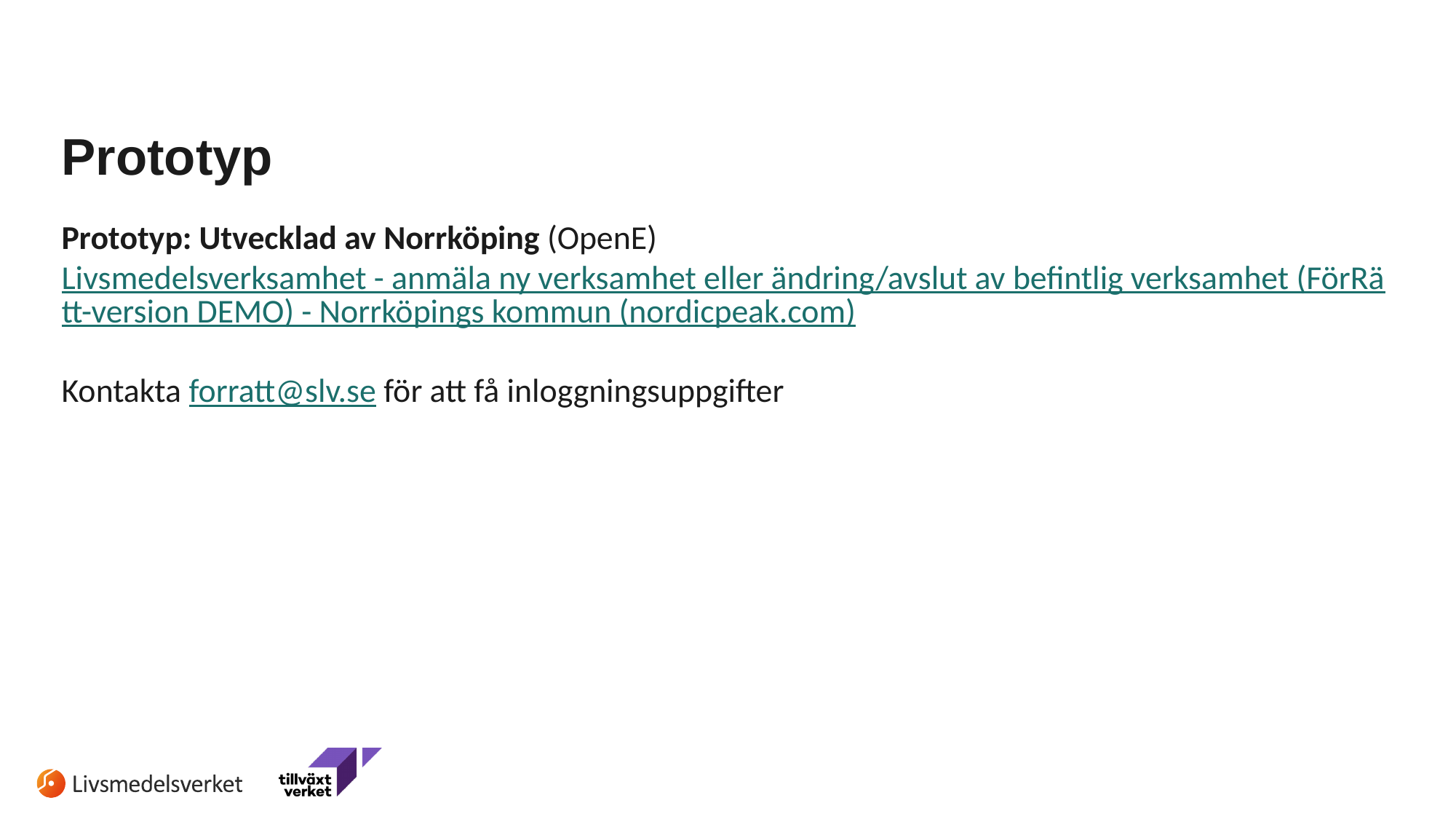

# Prototyp
Prototyp: Utvecklad av Norrköping (OpenE)
Livsmedelsverksamhet - anmäla ny verksamhet eller ändring/avslut av befintlig verksamhet (FörRätt-version DEMO) - Norrköpings kommun (nordicpeak.com)

Kontakta forratt@slv.se för att få inloggningsuppgifter